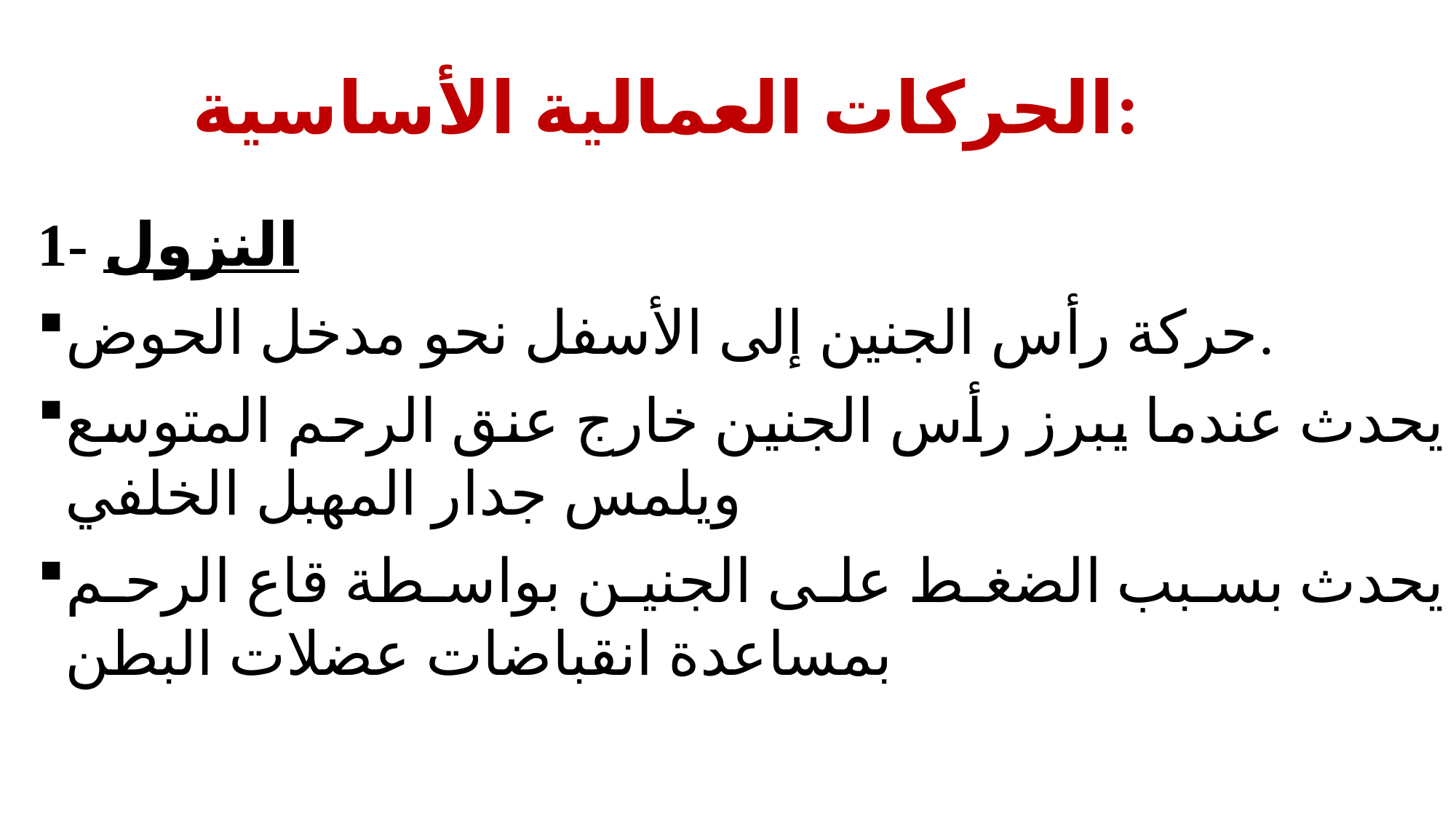

# الحركات العمالية الأساسية:
1- النزول
حركة رأس الجنين إلى الأسفل نحو مدخل الحوض.
يحدث عندما يبرز رأس الجنين خارج عنق الرحم المتوسع ويلمس جدار المهبل الخلفي
يحدث بسبب الضغط على الجنين بواسطة قاع الرحم بمساعدة انقباضات عضلات البطن